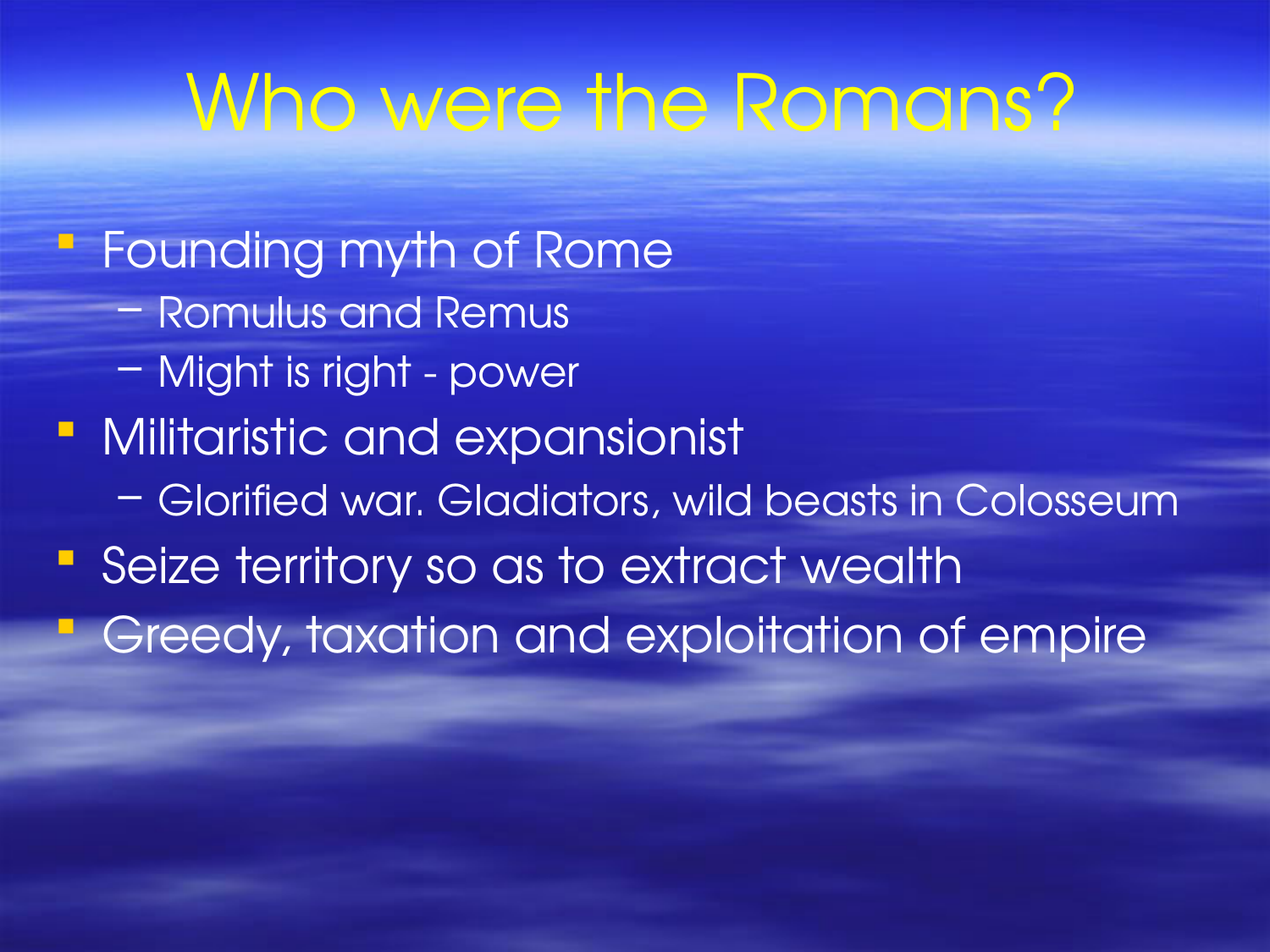

# Who were the Romans?
Founding myth of Rome
Romulus and Remus
Might is right - power
Militaristic and expansionist
Glorified war. Gladiators, wild beasts in Colosseum
Seize territory so as to extract wealth
Greedy, taxation and exploitation of empire